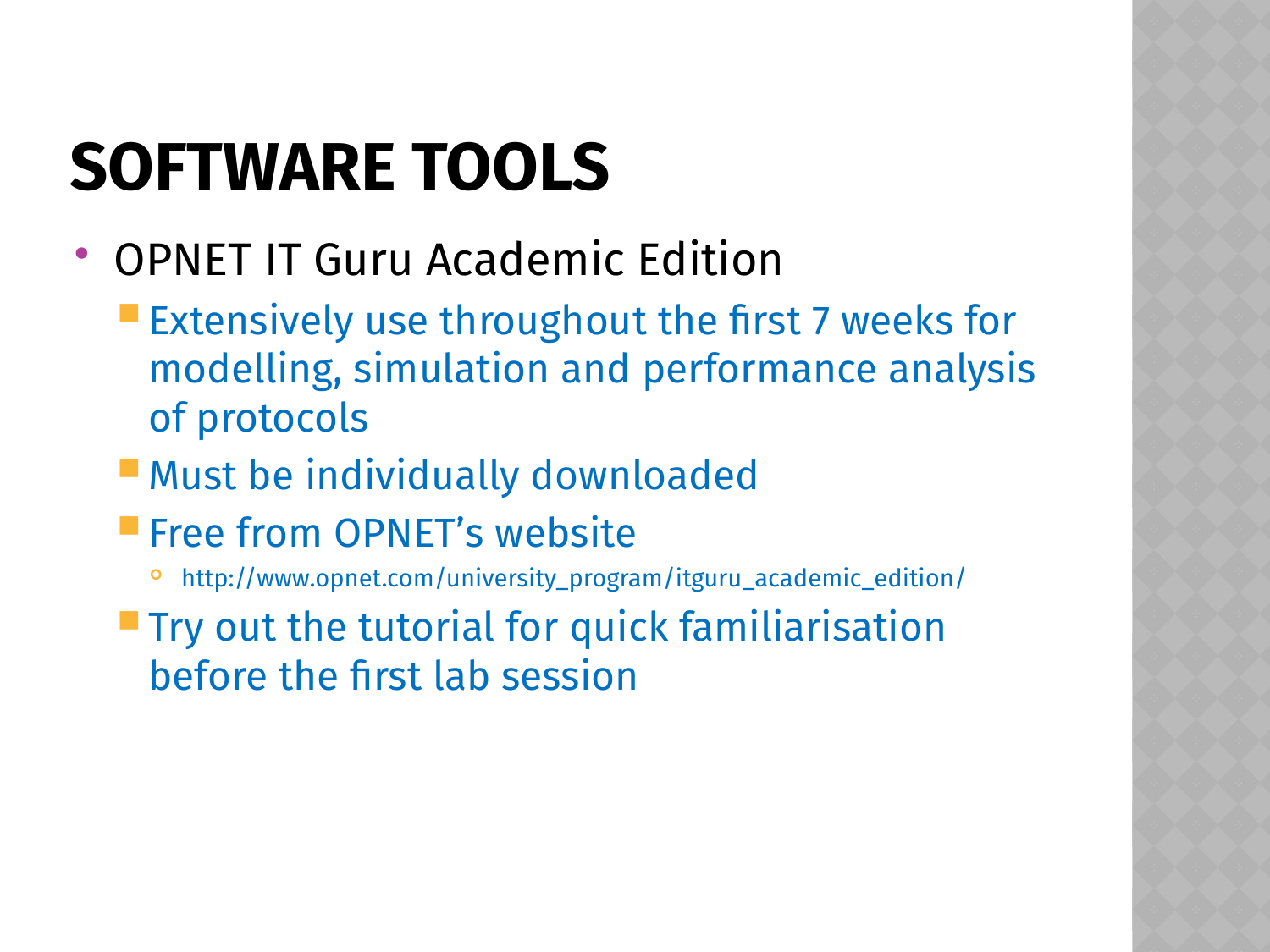

# Software tools
OPNET IT Guru Academic Edition
Extensively use throughout the first 7 weeks for modelling, simulation and performance analysis of protocols
Must be individually downloaded
Free from OPNET’s website
http://www.opnet.com/university_program/itguru_academic_edition/
Try out the tutorial for quick familiarisation before the first lab session